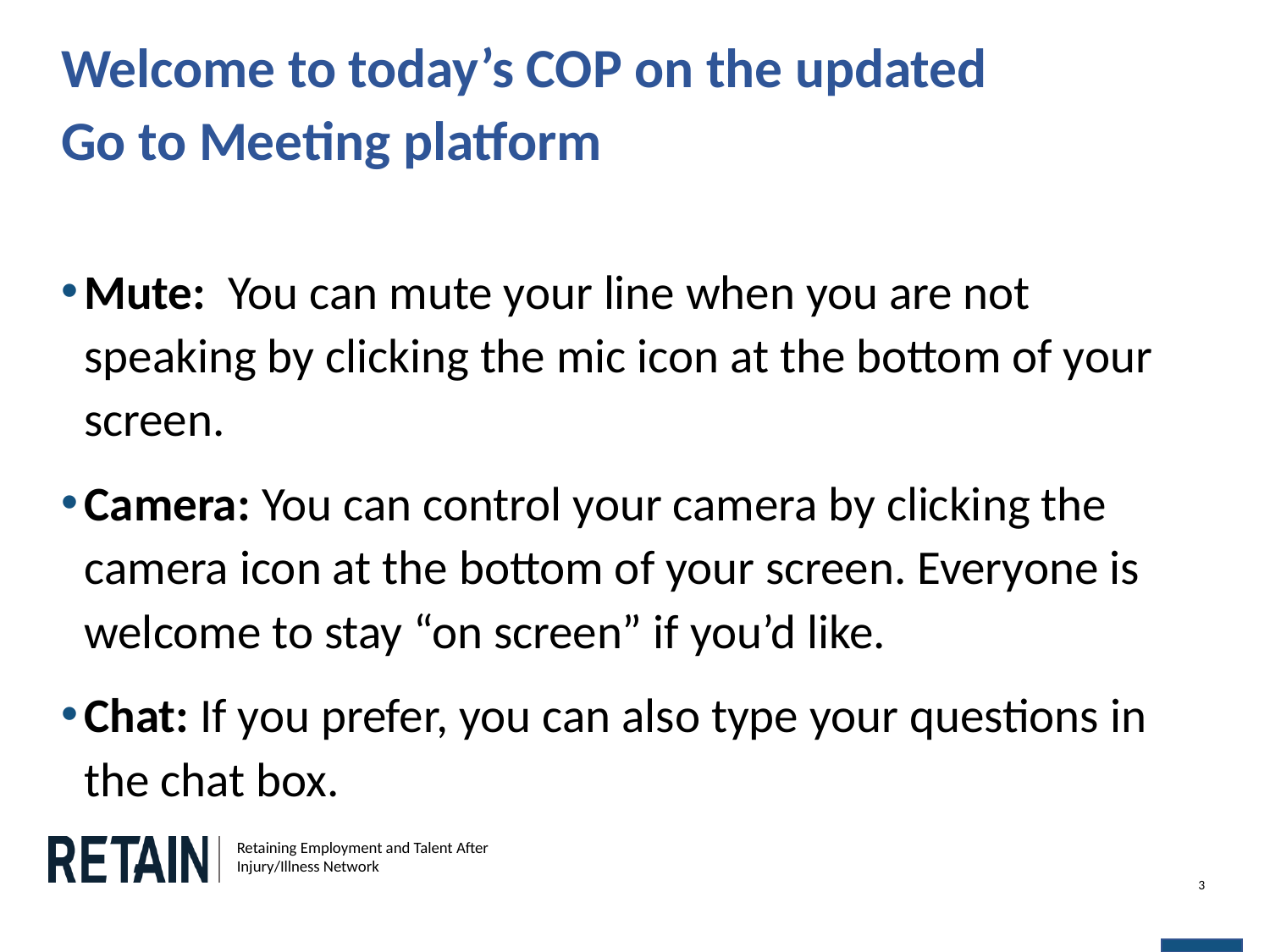

Welcome to today’s COP on the updated
Go to Meeting platform

Mute:  You can mute your line when you are not speaking by clicking the mic icon at the bottom of your screen.
Camera: You can control your camera by clicking the camera icon at the bottom of your screen. Everyone is welcome to stay “on screen” if you’d like.
Chat: If you prefer, you can also type your questions in the chat box.